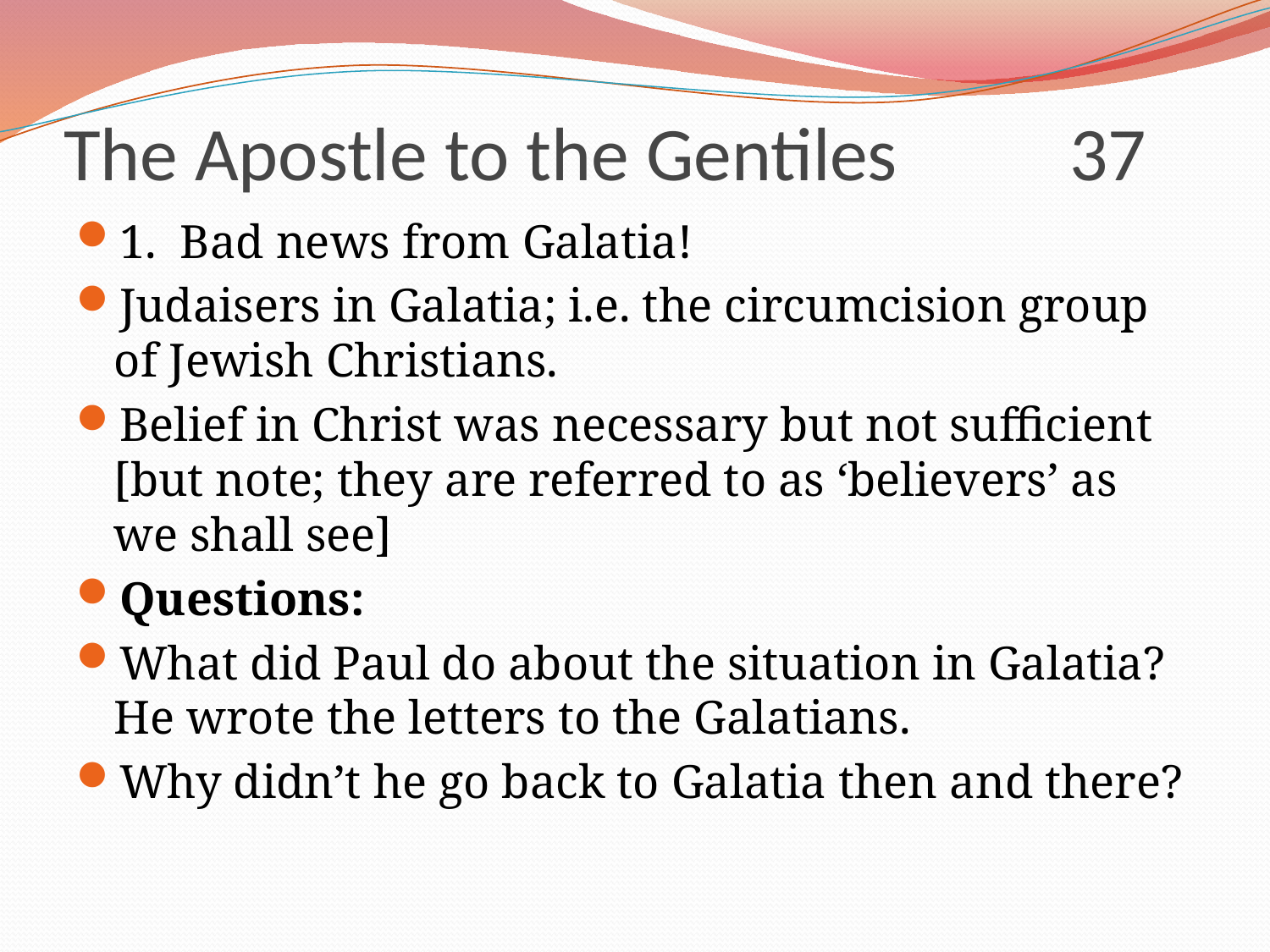

# The Apostle to the Gentiles          37
1.  Bad news from Galatia!
Judaisers in Galatia; i.e. the circumcision group of Jewish Christians.
Belief in Christ was necessary but not sufficient [but note; they are referred to as ‘believers’ as we shall see]
Questions:
What did Paul do about the situation in Galatia? He wrote the letters to the Galatians.
Why didn’t he go back to Galatia then and there?